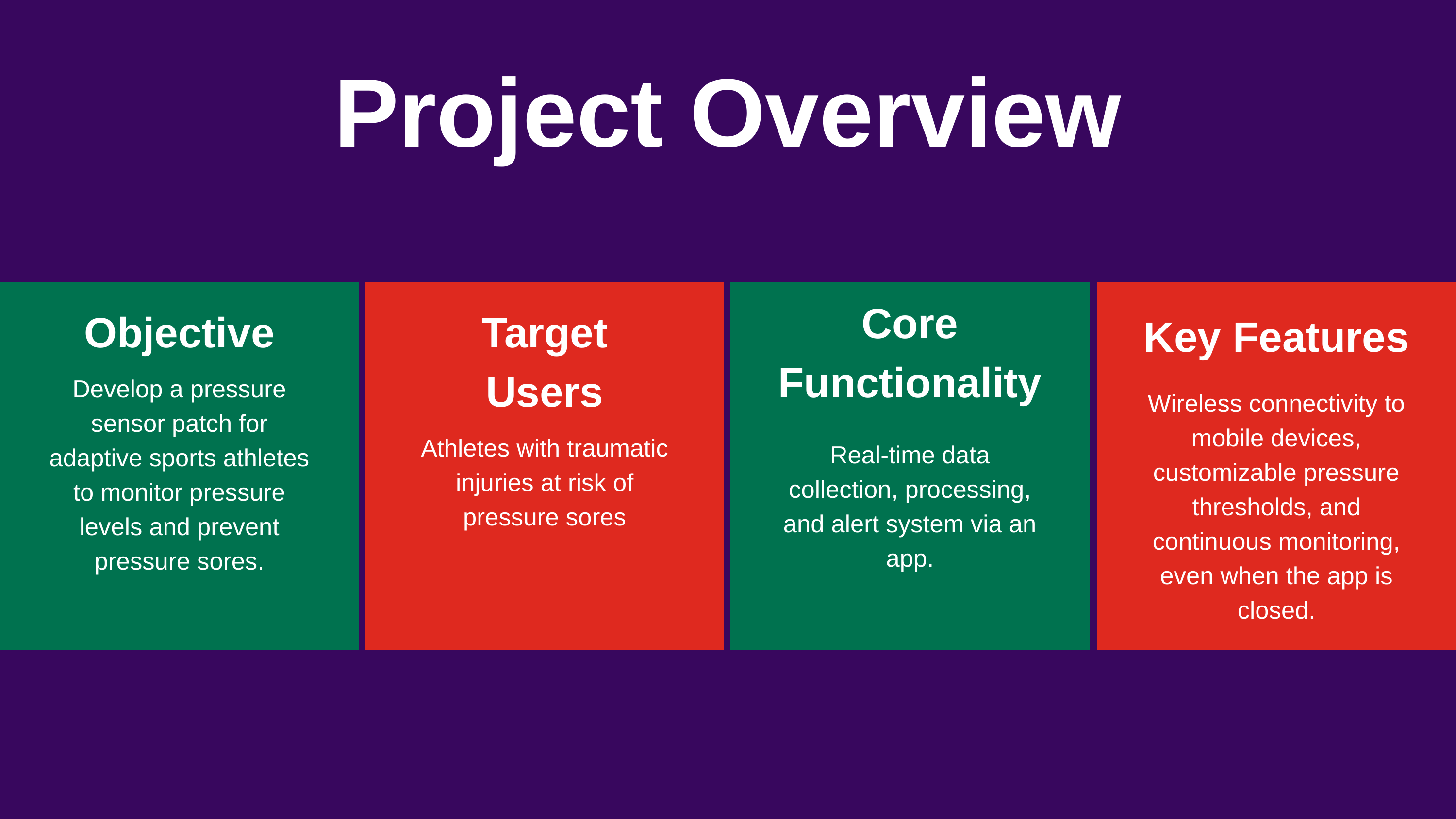

Project Overview

Core Functionality
Objective
Target Users
Key Features
Develop a pressure sensor patch for adaptive sports athletes to monitor pressure levels and prevent pressure sores.
Wireless connectivity to mobile devices, customizable pressure thresholds, and continuous monitoring, even when the app is closed.
Athletes with traumatic injuries at risk of pressure sores
Real-time data collection, processing, and alert system via an app.